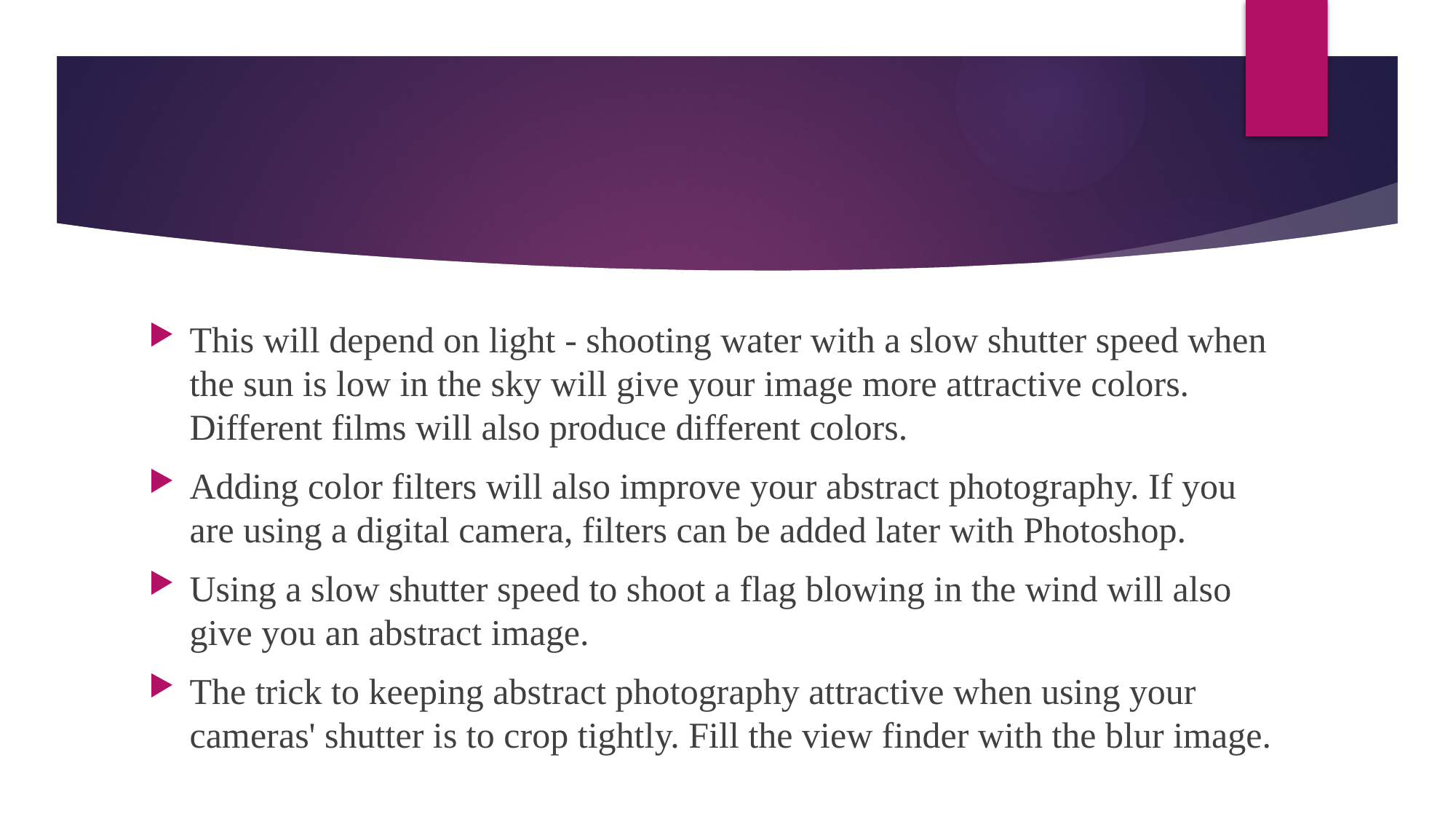

#
This will depend on light - shooting water with a slow shutter speed when the sun is low in the sky will give your image more attractive colors. Different films will also produce different colors.
Adding color filters will also improve your abstract photography. If you are using a digital camera, filters can be added later with Photoshop.
Using a slow shutter speed to shoot a flag blowing in the wind will also give you an abstract image.
The trick to keeping abstract photography attractive when using your cameras' shutter is to crop tightly. Fill the view finder with the blur image.